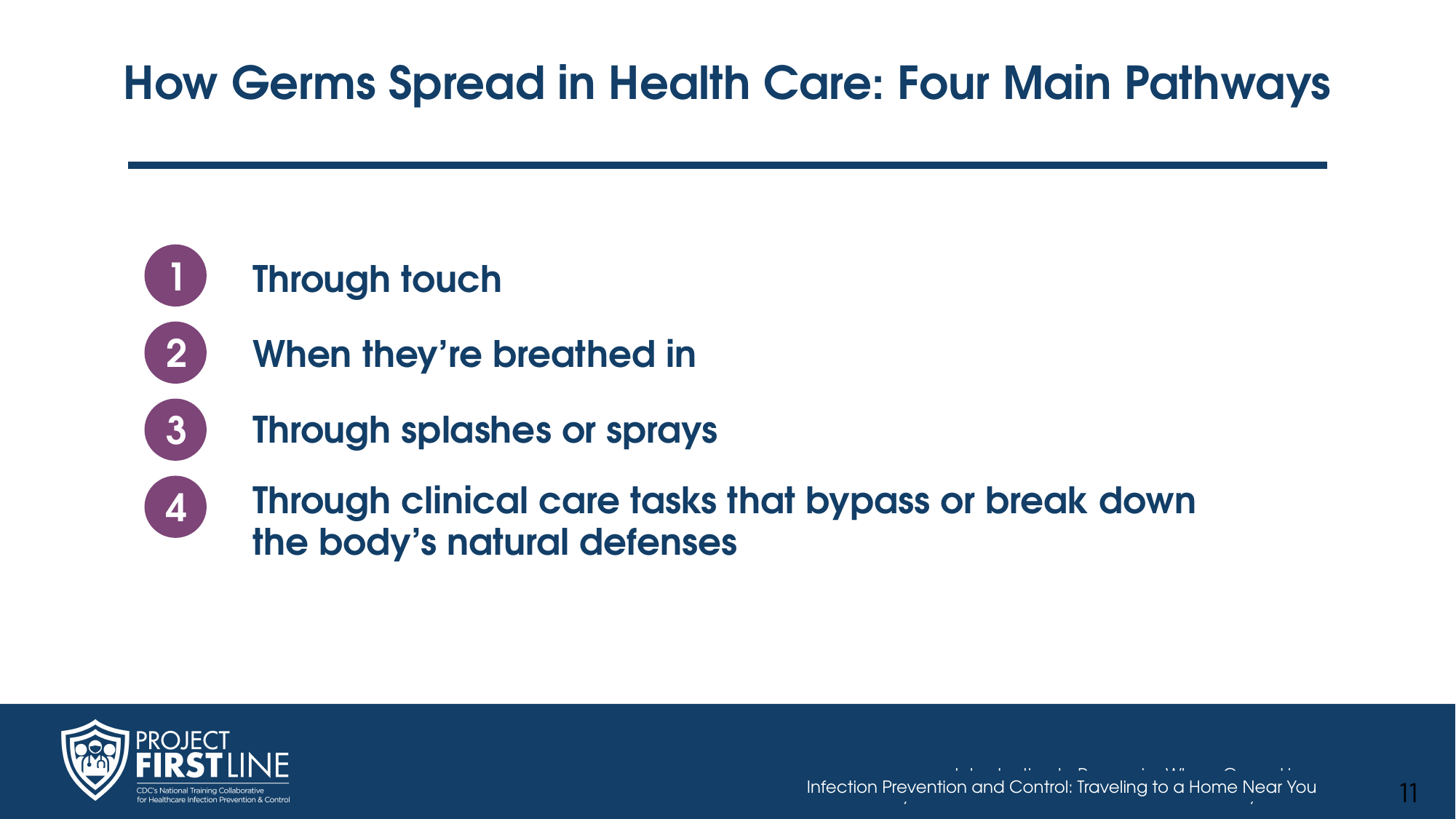

# How Germs Spread in Health Care: Four Main Pathways

1
Through touch

2
When they’re breathed in

3
Through splashes or sprays
Through clinical care tasks that bypass or break down the body’s natural defenses

4